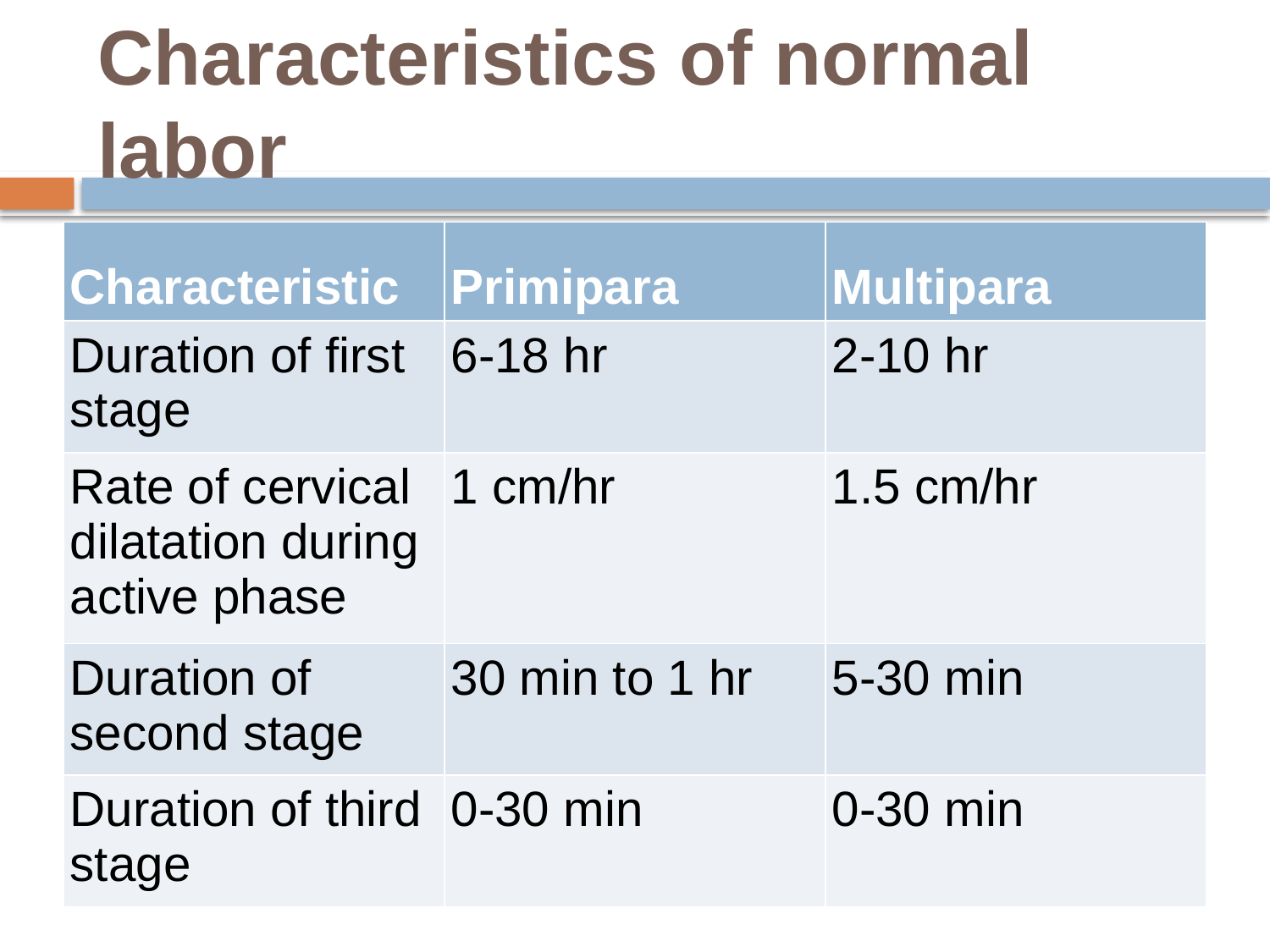

# Characteristics of normal labor
| Characteristic | Primipara | Multipara |
| --- | --- | --- |
| Duration of first stage | 6-18 hr | 2-10 hr |
| Rate of cervical dilatation during active phase | 1 cm/hr | 1.5 cm/hr |
| Duration of second stage | 30 min to 1 hr | 5-30 min |
| Duration of third stage | 0-30 min | 0-30 min |